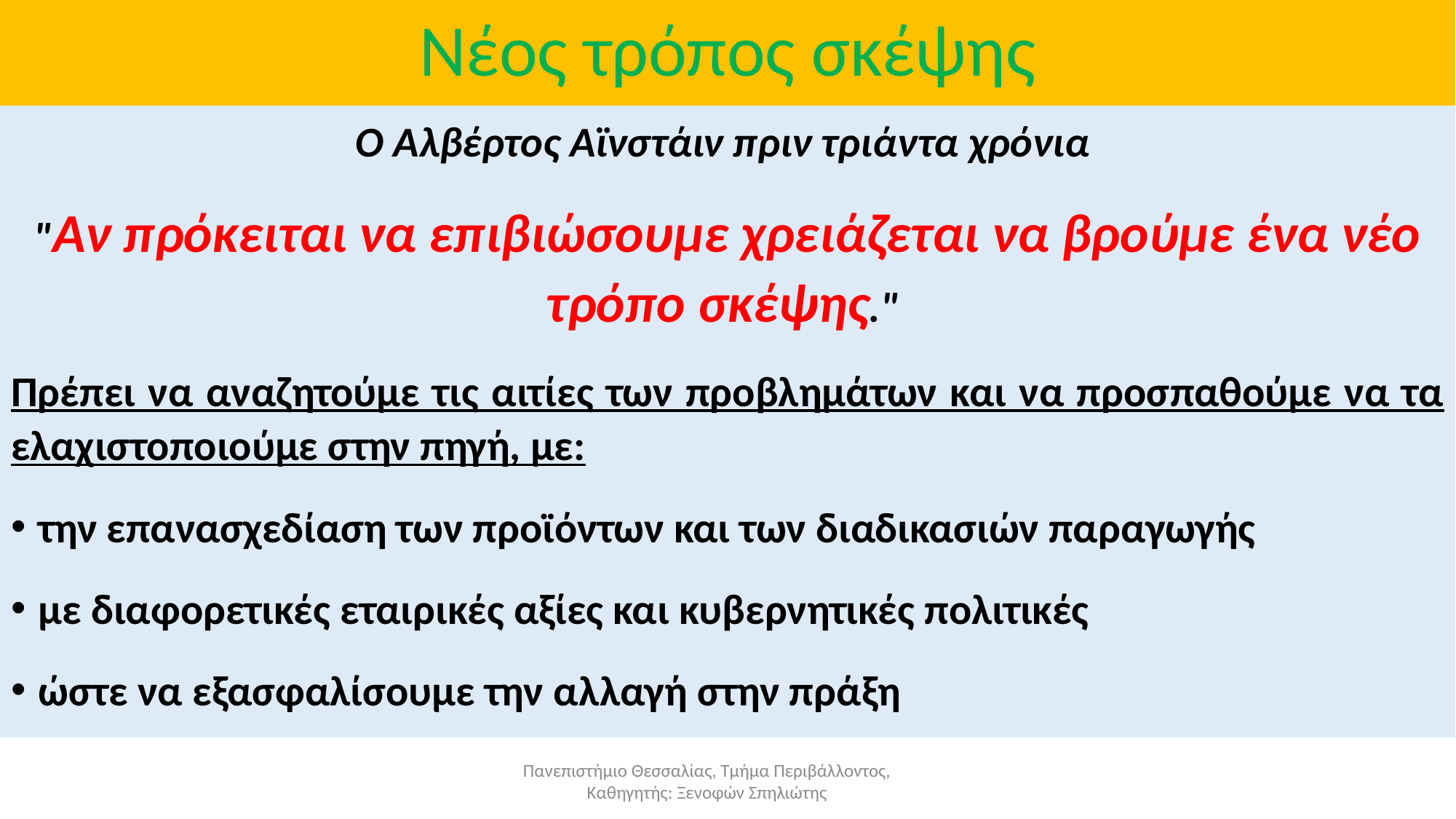

# Νέος τρόπος σκέψης
Ο Αλβέρτος Αϊνστάιν πριν τριάντα χρόνια
"Αν πρόκειται να επιβιώσουμε χρειάζεται να βρούμε ένα νέο τρόπο σκέψης."
Πρέπει να αναζητούμε τις αιτίες των προβλημάτων και να προσπαθούμε να τα ελαχιστοποιούμε στην πηγή, με:
την επανασχεδίαση των προϊόντων και των διαδικασιών παραγωγής
με διαφορετικές εταιρικές αξίες και κυβερνητικές πολιτικές
ώστε να εξασφαλίσουμε την αλλαγή στην πράξη

Πανεπιστήμιο Θεσσαλίας, Τμήμα Περιβάλλοντος, Καθηγητής: Ξενοφών Σπηλιώτης